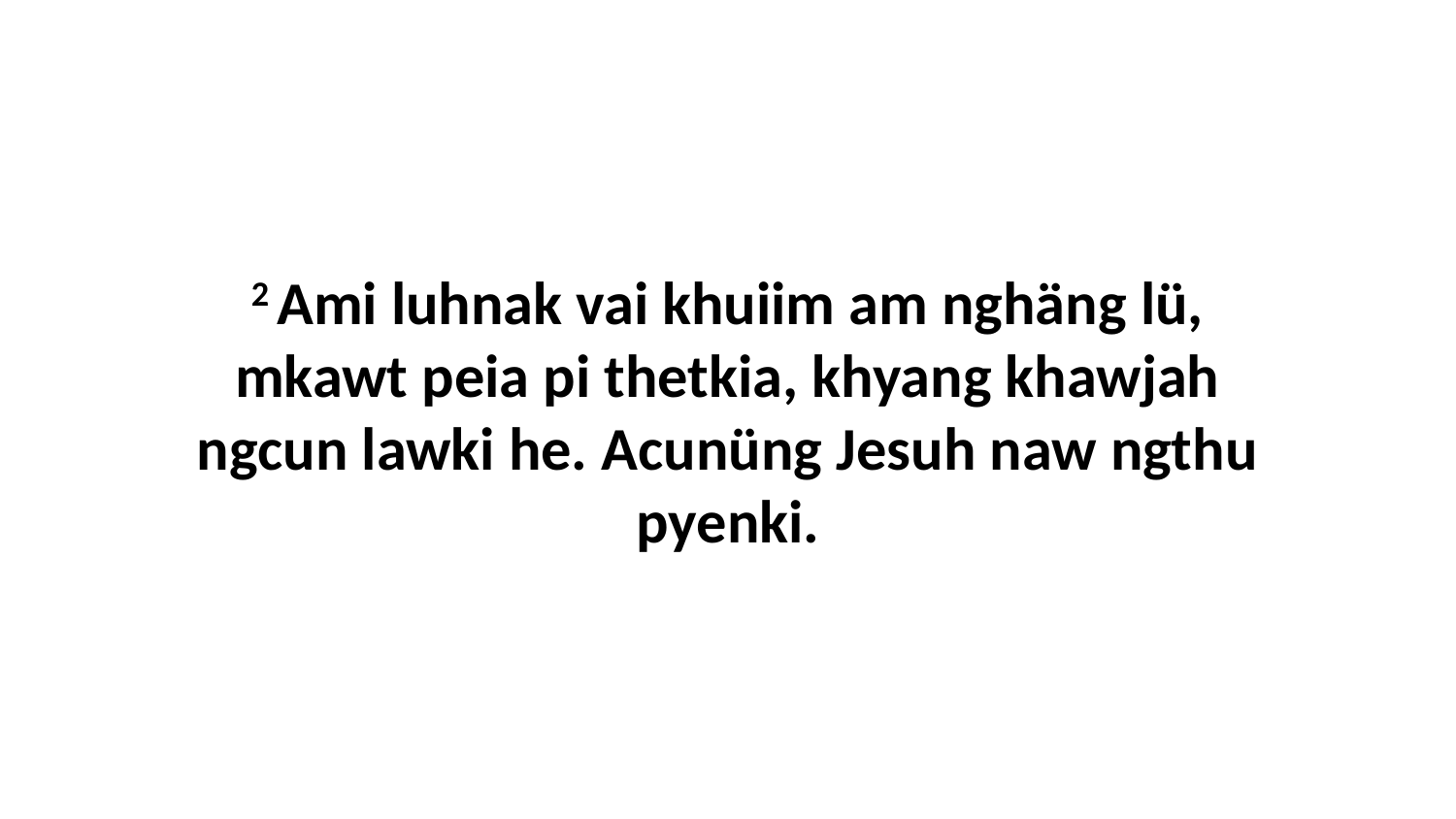

2 Ami luhnak vai khuiim am nghäng lü, mkawt peia pi thetkia, khyang khawjah ngcun lawki he. Acunüng Jesuh naw ngthu pyenki.